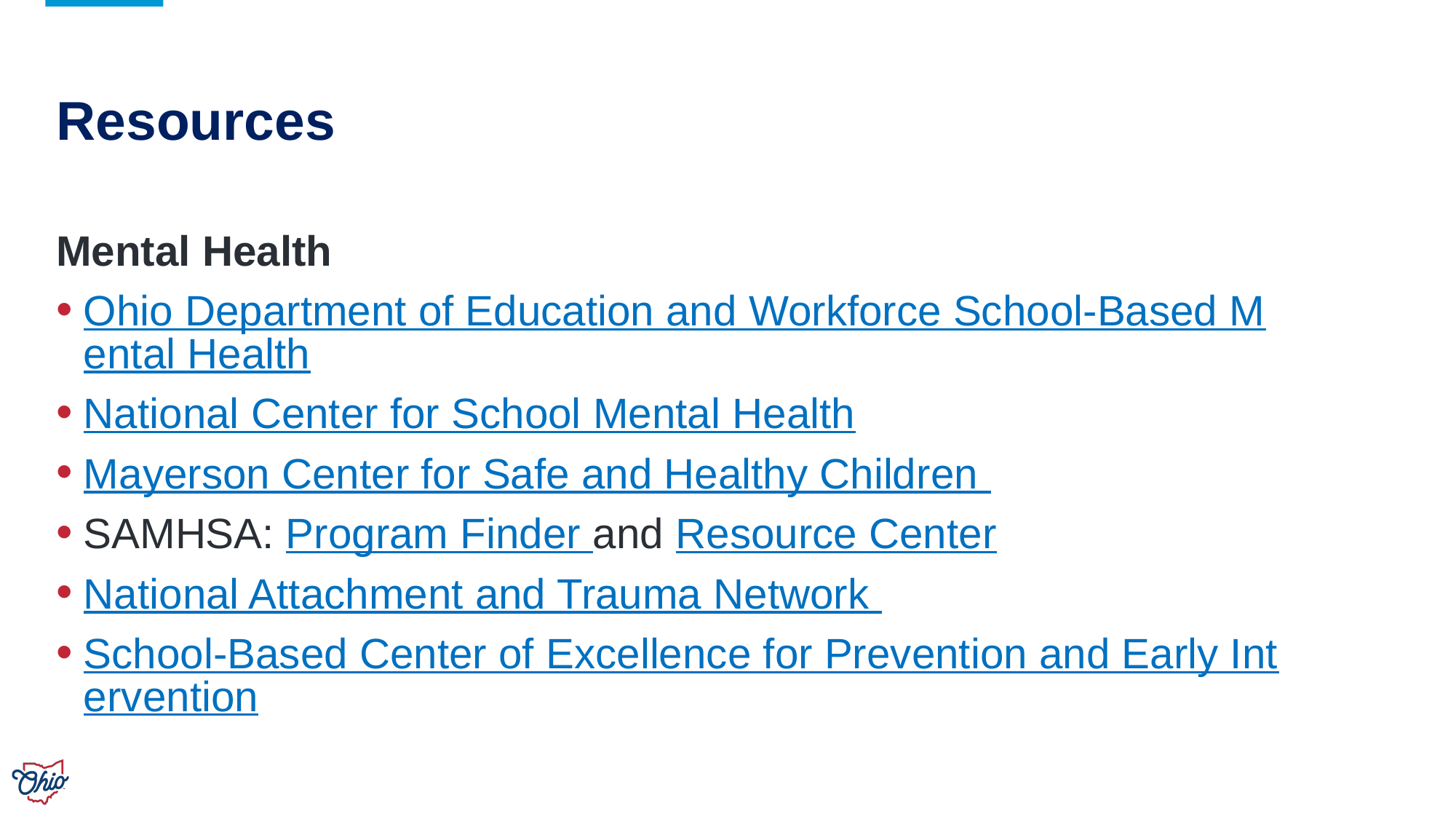

# Resources
Mental Health
Ohio Department of Education and Workforce School-Based Mental Health
National Center for School Mental Health
Mayerson Center for Safe and Healthy Children
SAMHSA: Program Finder and Resource Center
National Attachment and Trauma Network
School-Based Center of Excellence for Prevention and Early Intervention